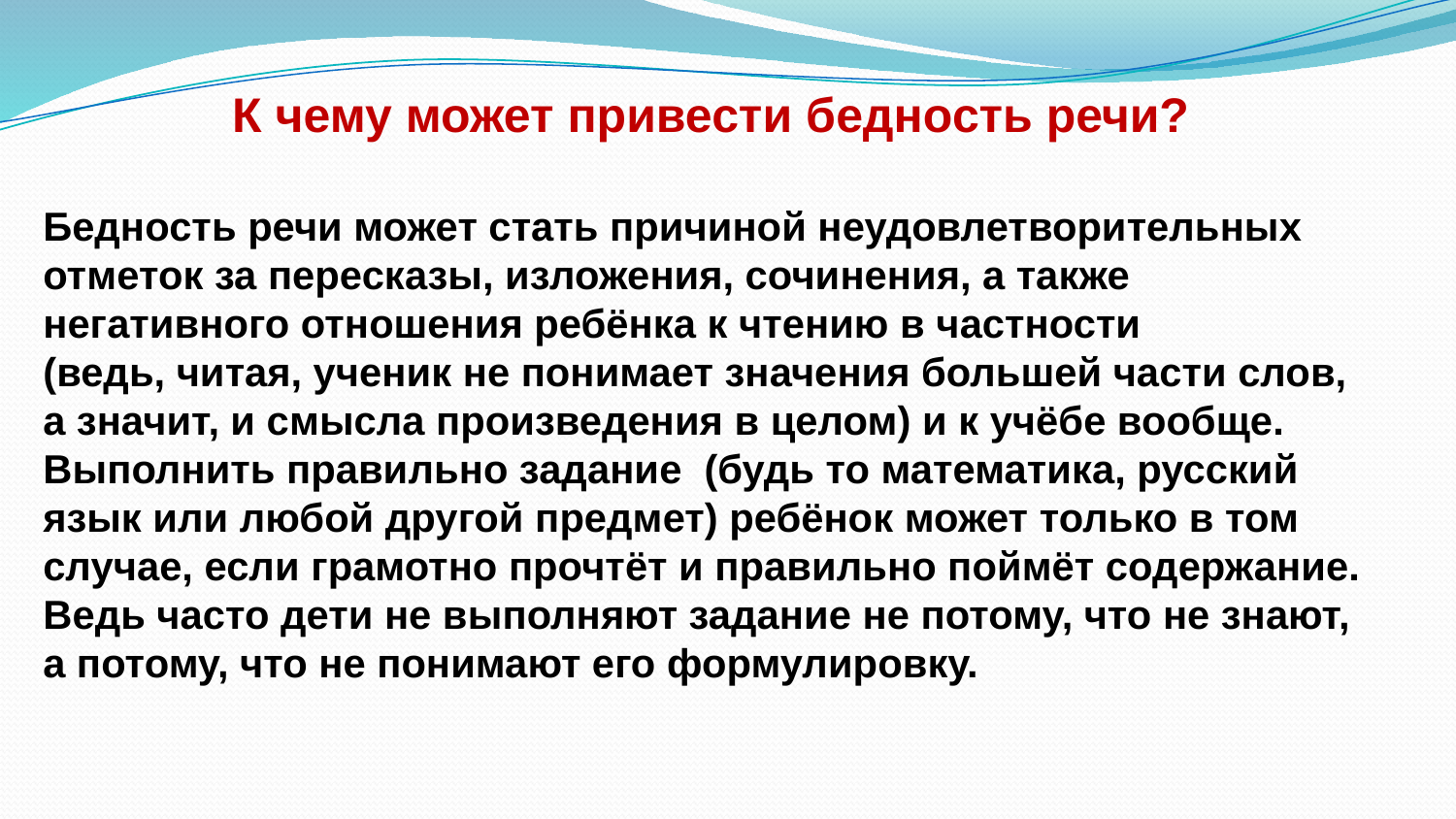

К чему может привести бедность речи?

Бедность речи может стать причиной неудовлетворительных отметок за пересказы, изложения, сочинения, а также негативного отношения ребёнка к чтению в частности
(ведь, читая, ученик не понимает значения большей части слов, а значит, и смысла произведения в целом) и к учёбе вообще.
Выполнить правильно задание  (будь то математика, русский язык или любой другой предмет) ребёнок может только в том случае, если грамотно прочтёт и правильно поймёт содержание. Ведь часто дети не выполняют задание не потому, что не знают, а потому, что не понимают его формулировку.